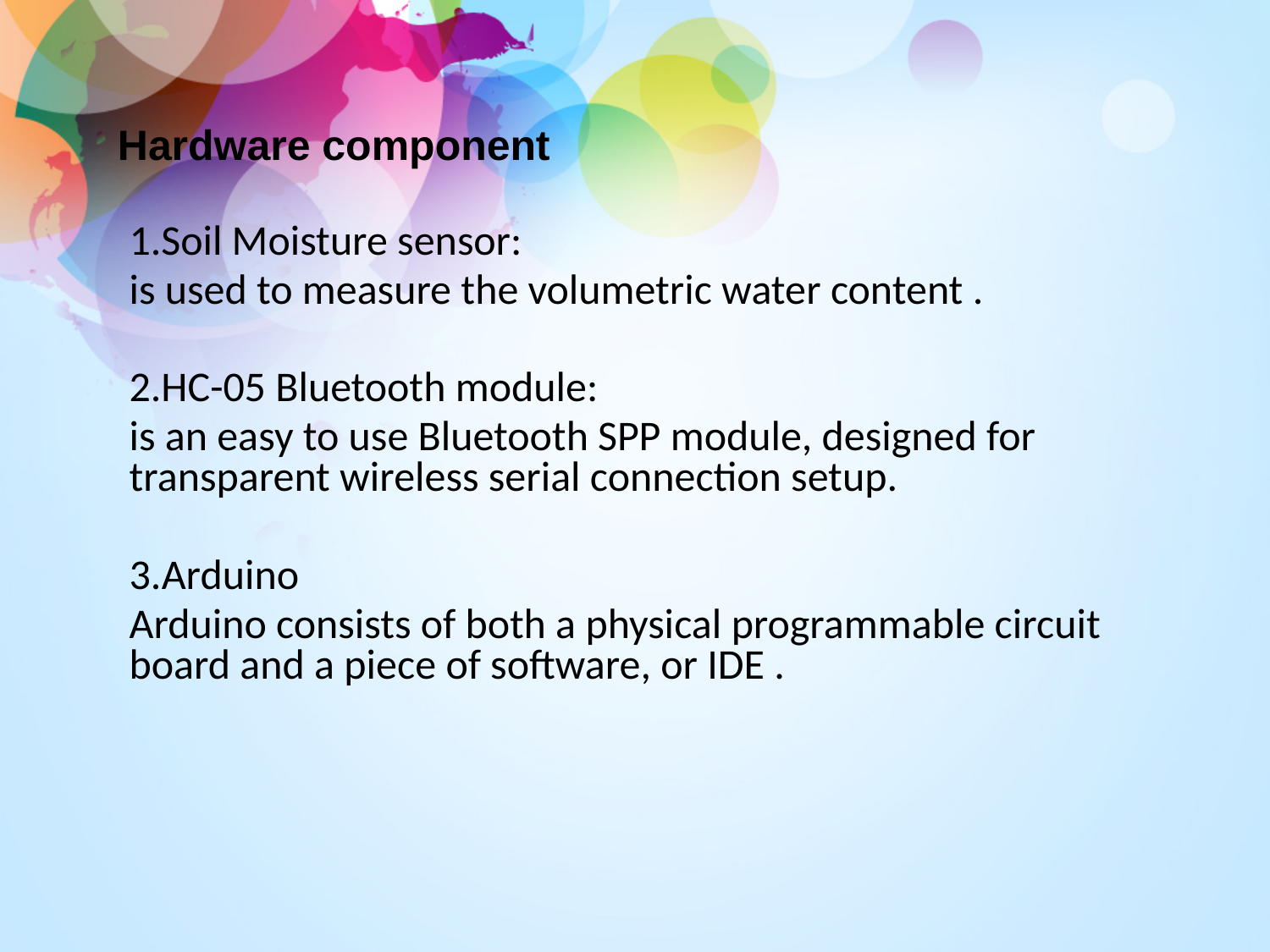

Hardware component
#
1.Soil Moisture sensor:
is used to measure the volumetric water content .

2.HC-05 Bluetooth module:
is an easy to use Bluetooth SPP module, designed for transparent wireless serial connection setup.

3.Arduino
Arduino consists of both a physical programmable circuit board and a piece of software, or IDE .